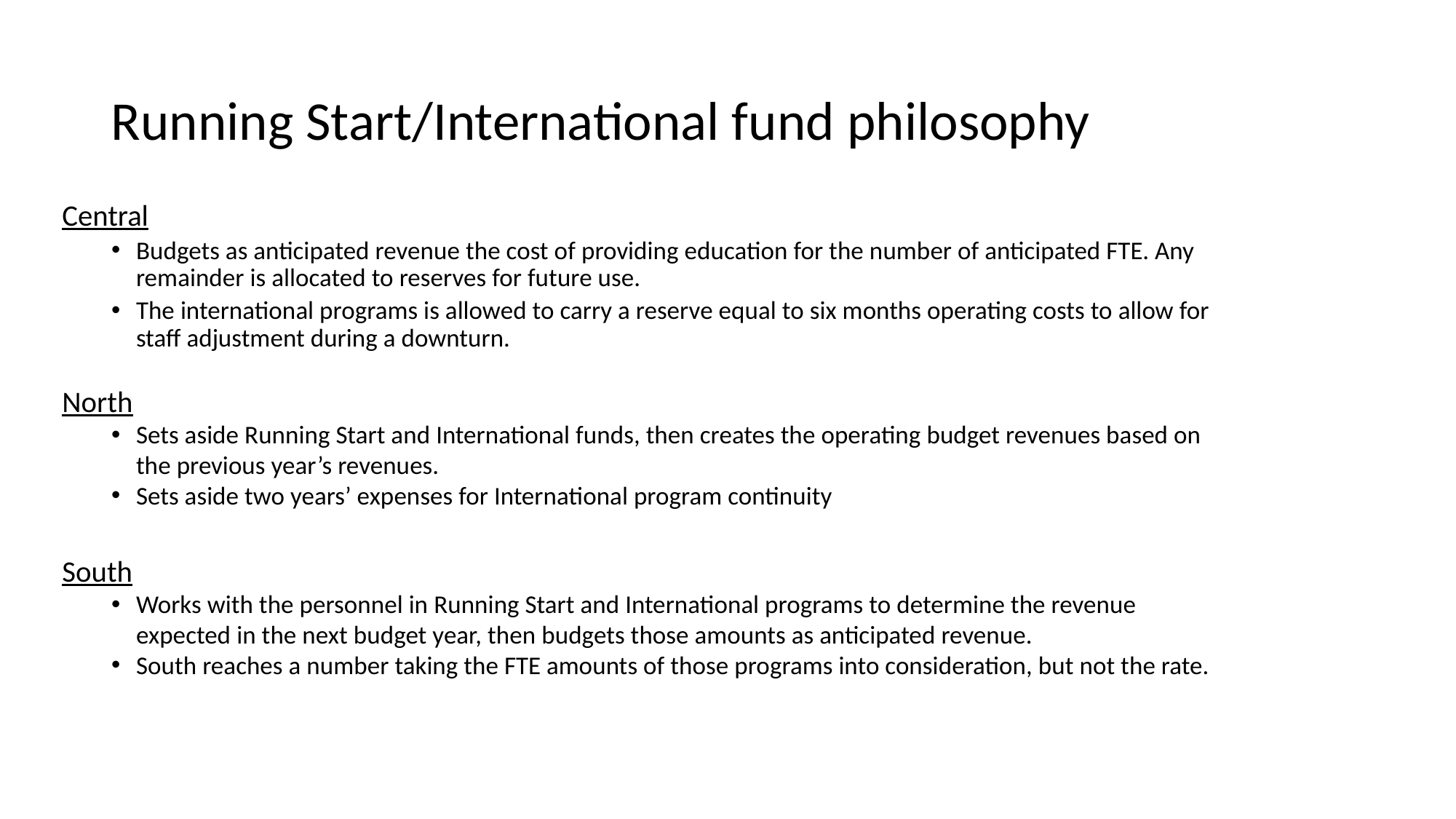

# Running Start/International fund philosophy
Central
Budgets as anticipated revenue the cost of providing education for the number of anticipated FTE. Any remainder is allocated to reserves for future use.
The international programs is allowed to carry a reserve equal to six months operating costs to allow for staff adjustment during a downturn.

North
Sets aside Running Start and International funds, then creates the operating budget revenues based on the previous year’s revenues.
Sets aside two years’ expenses for International program continuity

South
Works with the personnel in Running Start and International programs to determine the revenue expected in the next budget year, then budgets those amounts as anticipated revenue.
South reaches a number taking the FTE amounts of those programs into consideration, but not the rate.